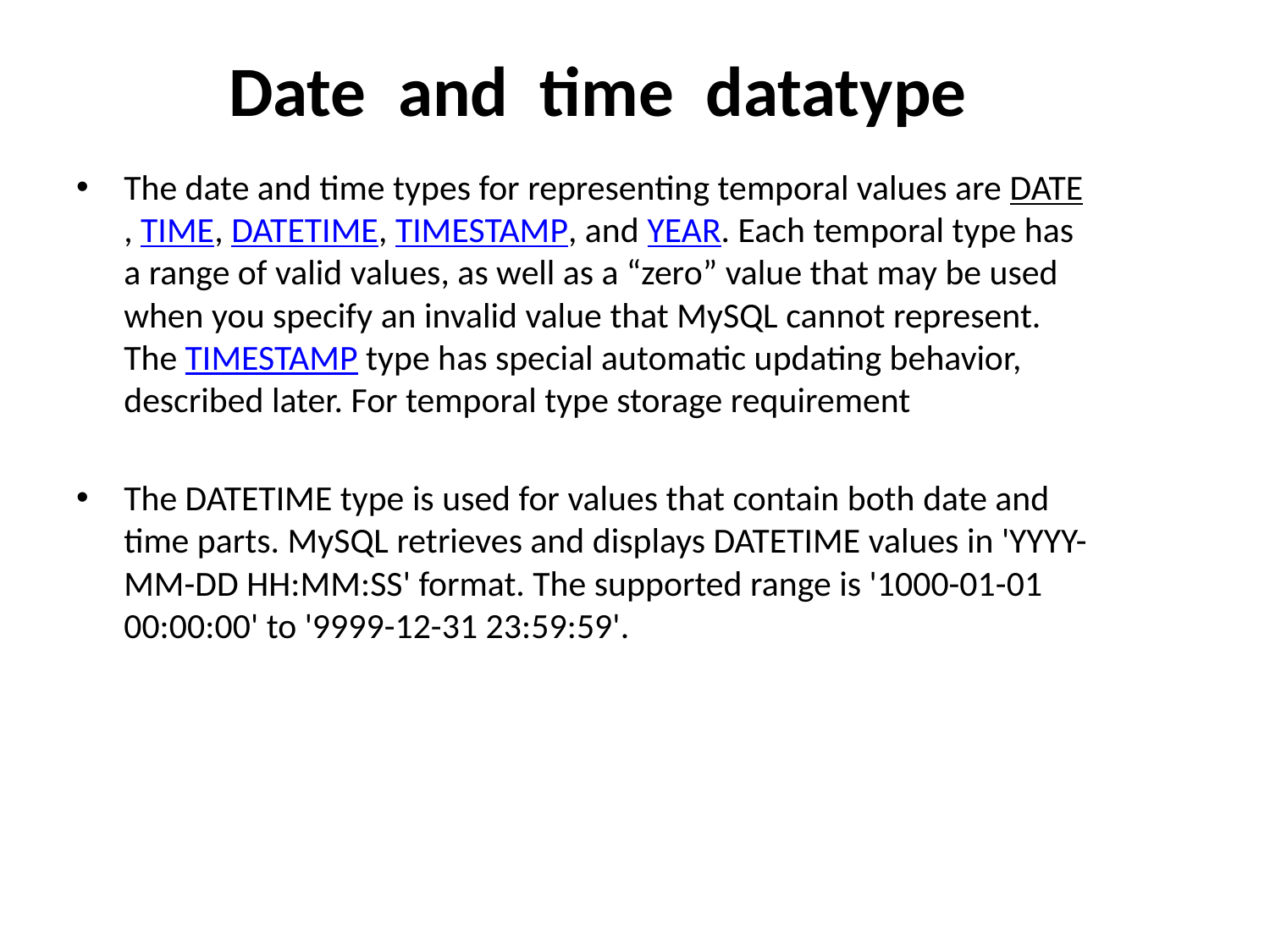

# Date  and  time  datatype
The date and time types for representing temporal values are DATE, TIME, DATETIME, TIMESTAMP, and YEAR. Each temporal type has a range of valid values, as well as a “zero” value that may be used when you specify an invalid value that MySQL cannot represent. The TIMESTAMP type has special automatic updating behavior, described later. For temporal type storage requirement

The DATETIME type is used for values that contain both date and time parts. MySQL retrieves and displays DATETIME values in 'YYYY-MM-DD HH:MM:SS' format. The supported range is '1000-01-01 00:00:00' to '9999-12-31 23:59:59'.